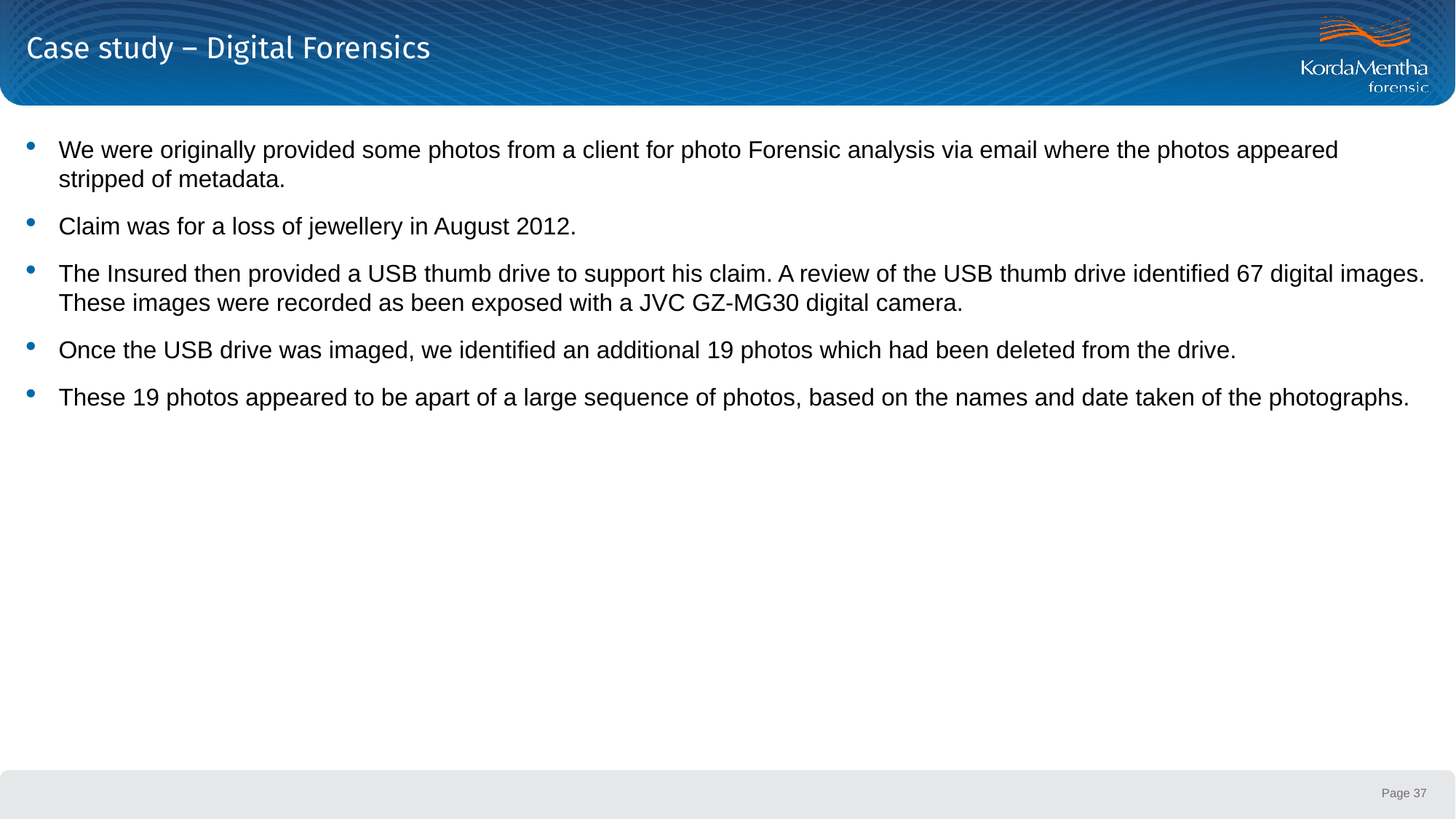

# Case study – Digital Forensics

We were originally provided some photos from a client for photo Forensic analysis via email where the photos appeared stripped of metadata.
Claim was for a loss of jewellery in August 2012.
The Insured then provided a USB thumb drive to support his claim. A review of the USB thumb drive identified 67 digital images. These images were recorded as been exposed with a JVC GZ-MG30 digital camera.
Once the USB drive was imaged, we identified an additional 19 photos which had been deleted from the drive.
These 19 photos appeared to be apart of a large sequence of photos, based on the names and date taken of the photographs.